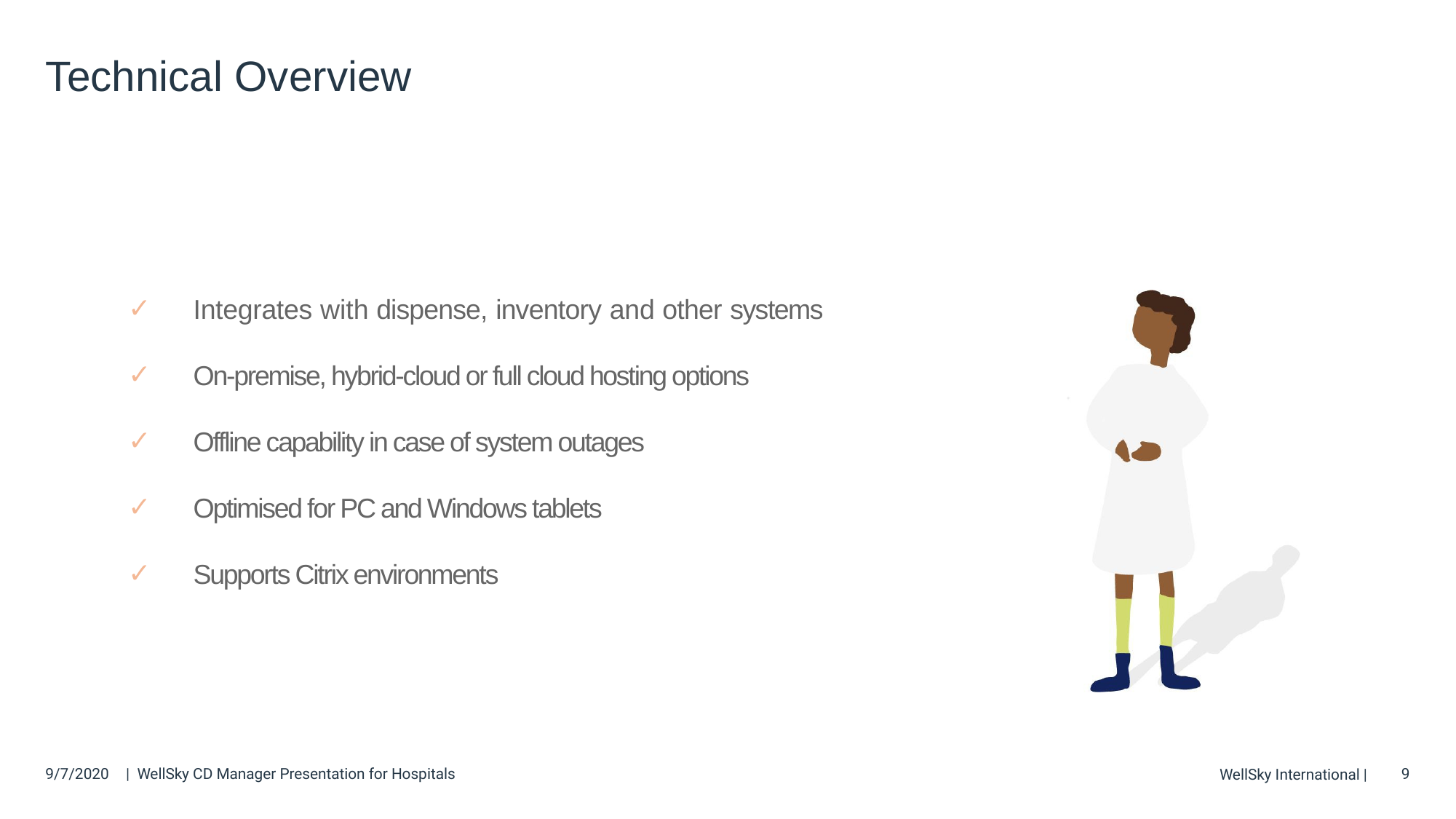

# Technical Overview
Integrates with dispense, inventory and other systems

On-premise, hybrid-cloud or full cloud hosting options

Offline capability in case of system outages

Optimised for PC and Windows tablets

Supports Citrix environments

9/7/2020
|  WellSky CD Manager Presentation for Hospitals
9